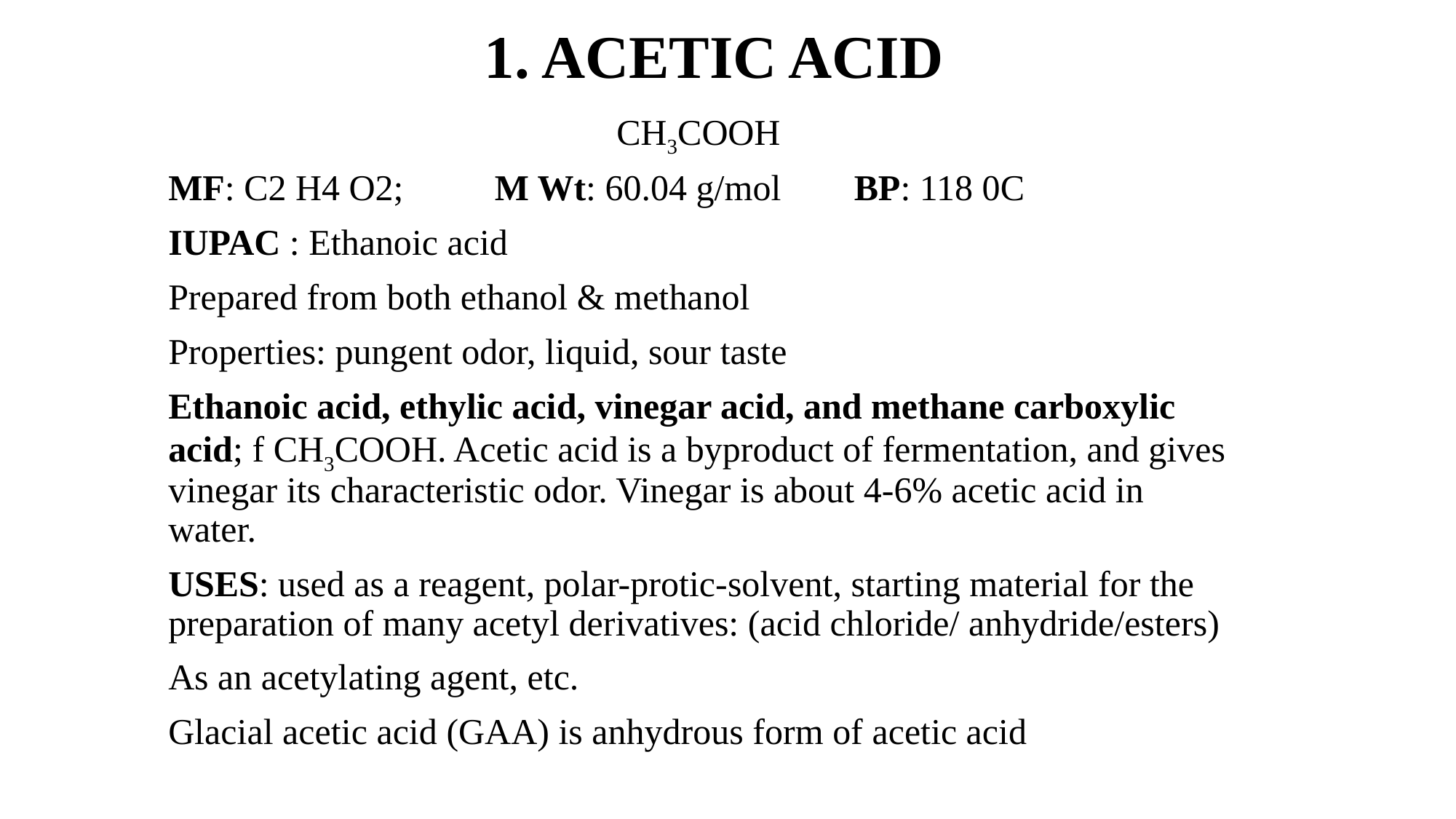

# 1. ACETIC ACID
CH3COOH
MF: C2 H4 O2;          M Wt: 60.04 g/mol        BP: 118 0C
IUPAC : Ethanoic acid
Prepared from both ethanol & methanol
Properties: pungent odor, liquid, sour taste
Ethanoic acid, ethylic acid, vinegar acid, and methane carboxylic acid; f CH3COOH. Acetic acid is a byproduct of fermentation, and gives vinegar its characteristic odor. Vinegar is about 4-6% acetic acid in water.
USES: used as a reagent, polar-protic-solvent, starting material for the preparation of many acetyl derivatives: (acid chloride/ anhydride/esters)
As an acetylating agent, etc.
Glacial acetic acid (GAA) is anhydrous form of acetic acid